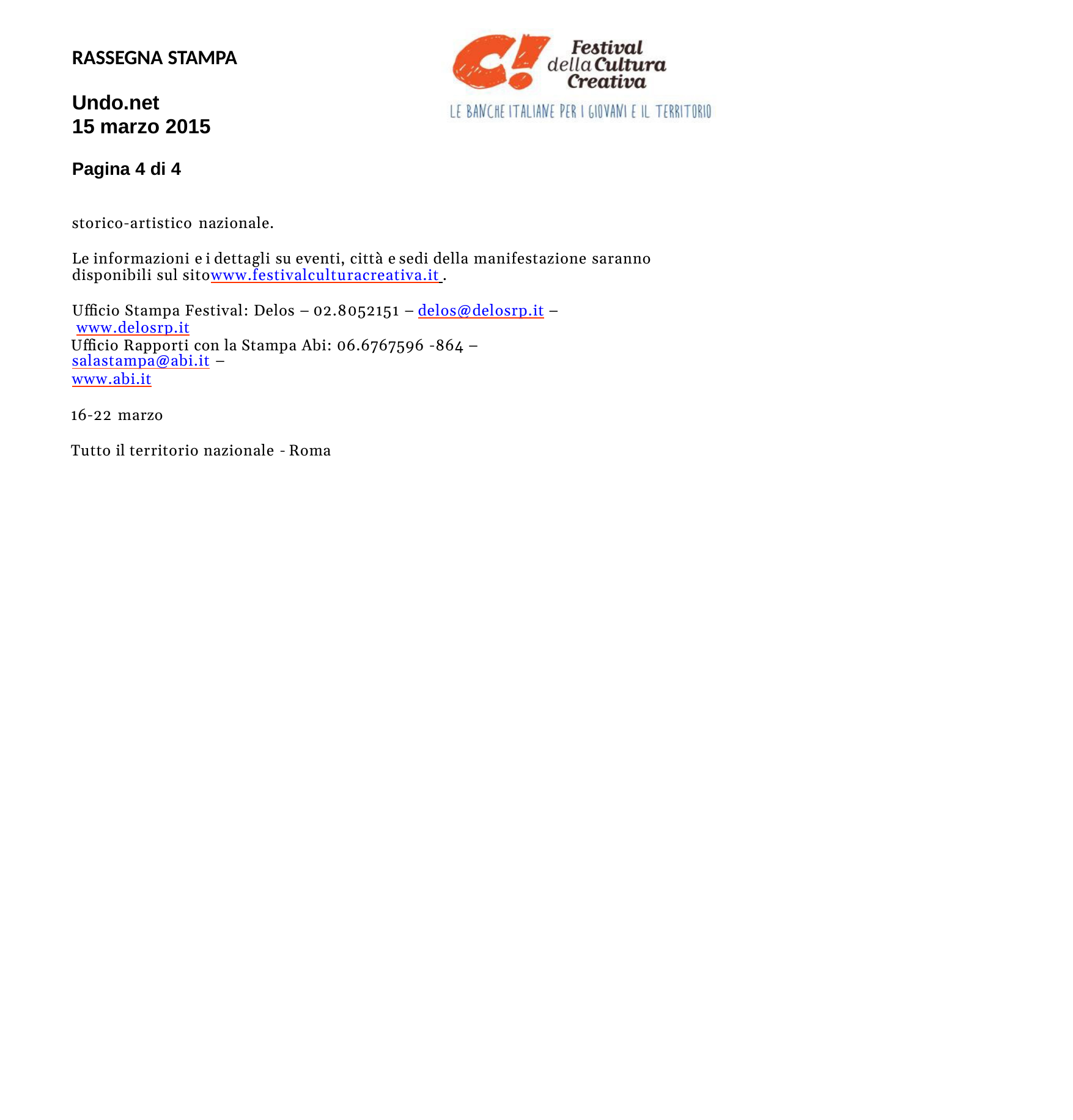

RASSEGNA STAMPA

Undo.net
15 marzo 2015
Pagina 4 di 4

storico-artistico nazionale.

Le informazioni e i dettagli su eventi, città e sedi della manifestazione saranno  disponibili sul sitowww.festivalculturacreativa.it .

Ufficio Stampa Festival: Delos – 02.8052151 – delos@delosrp.it –  www.delosrp.it
Ufficio Rapporti con la Stampa Abi: 06.6767596 -864 – salastampa@abi.it –
www.abi.it

16-22 marzo

Tutto il territorio nazionale - Roma